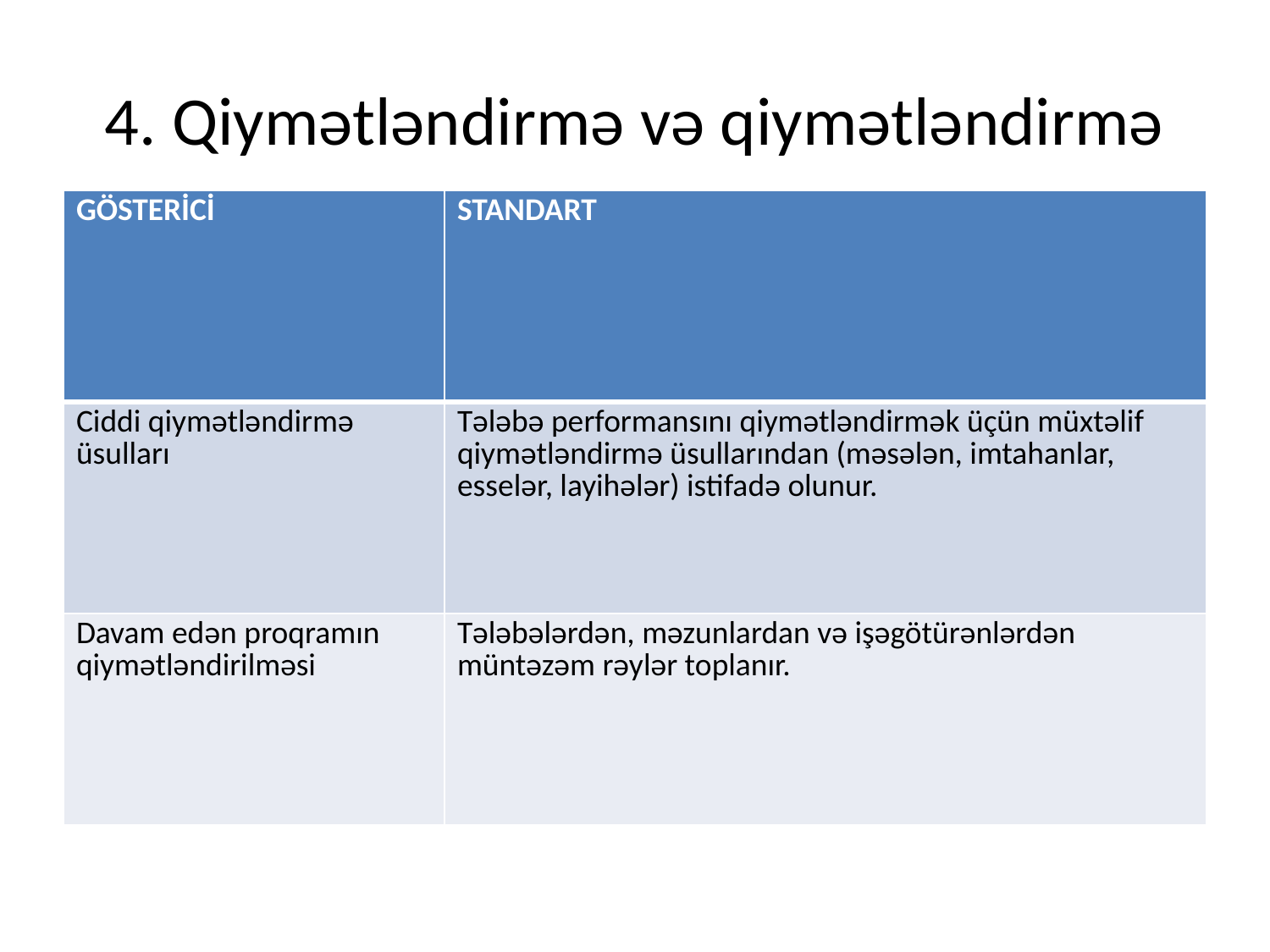

# 4. Qiymətləndirmə və qiymətləndirmə
| GÖSTERİCİ | STANDART |
| --- | --- |
| Ciddi qiymətləndirmə üsulları | Tələbə performansını qiymətləndirmək üçün müxtəlif qiymətləndirmə üsullarından (məsələn, imtahanlar, esselər, layihələr) istifadə olunur. |
| Davam edən proqramın qiymətləndirilməsi | Tələbələrdən, məzunlardan və işəgötürənlərdən müntəzəm rəylər toplanır. |